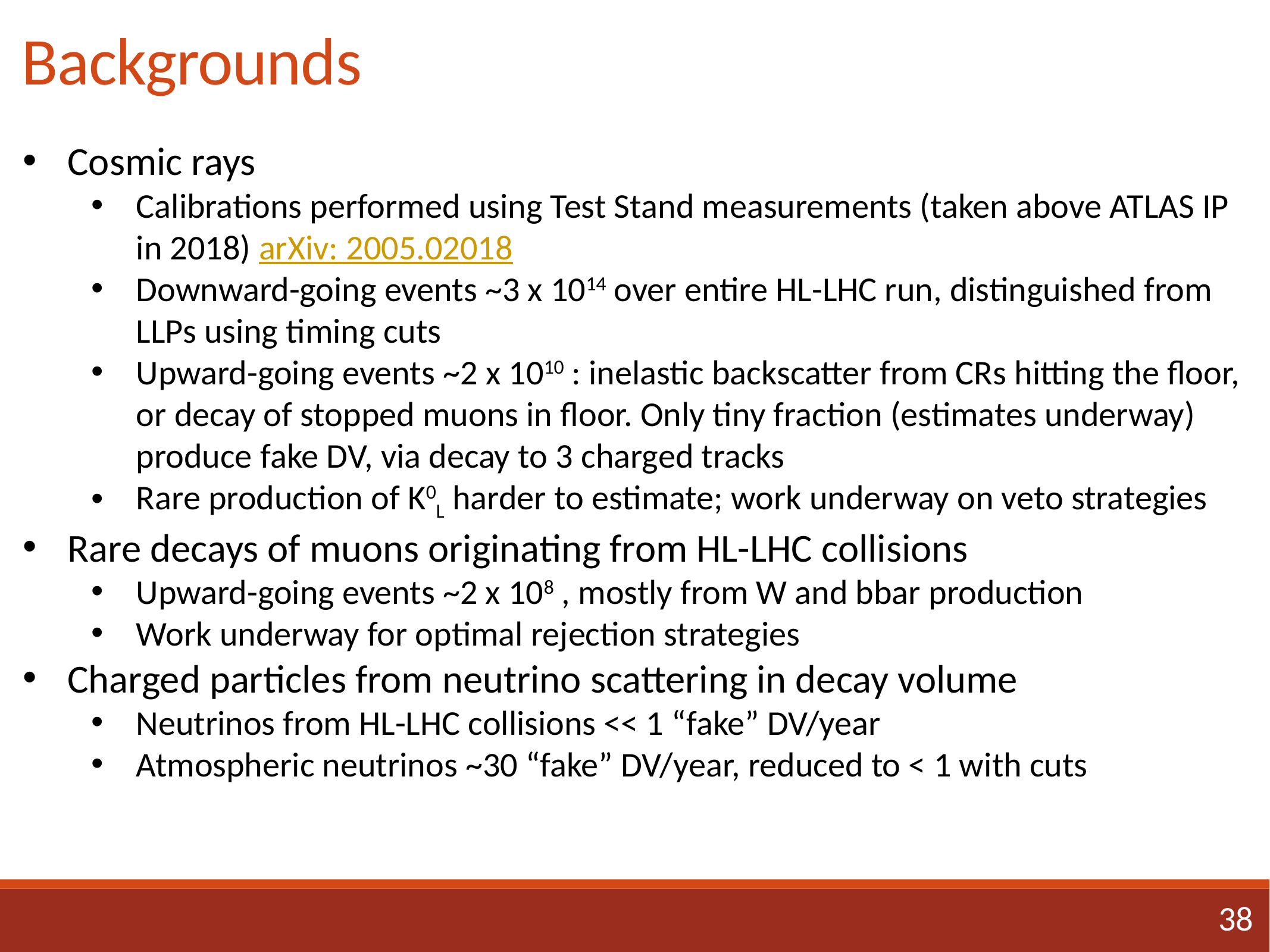

# Backgrounds
Cosmic rays
Calibrations performed using Test Stand measurements (taken above ATLAS IP in 2018) arXiv: 2005.02018
Downward-going events ~3 x 1014 over entire HL-LHC run, distinguished from LLPs using timing cuts
Upward-going events ~2 x 1010 : inelastic backscatter from CRs hitting the floor, or decay of stopped muons in floor. Only tiny fraction (estimates underway) produce fake DV, via decay to 3 charged tracks
Rare production of K0L harder to estimate; work underway on veto strategies
Rare decays of muons originating from HL-LHC collisions
Upward-going events ~2 x 108 , mostly from W and bbar production
Work underway for optimal rejection strategies
Charged particles from neutrino scattering in decay volume
Neutrinos from HL-LHC collisions << 1 “fake” DV/year
Atmospheric neutrinos ~30 “fake” DV/year, reduced to < 1 with cuts
38